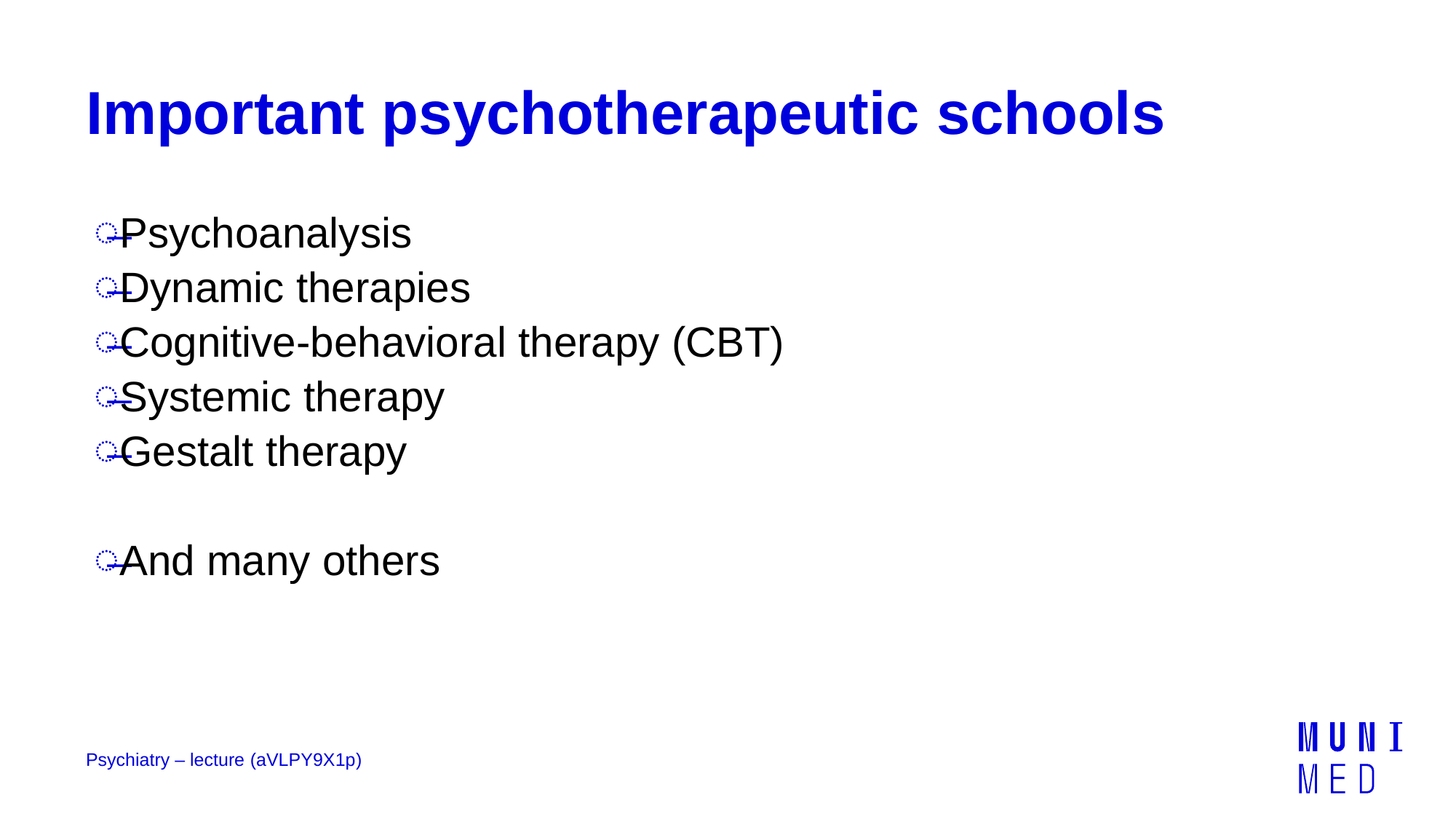

# Important psychotherapeutic schools
Psychoanalysis
Dynamic therapies
Cognitive-behavioral therapy (CBT)
Systemic therapy
Gestalt therapy

And many others

Psychiatry – lecture (aVLPY9X1p)